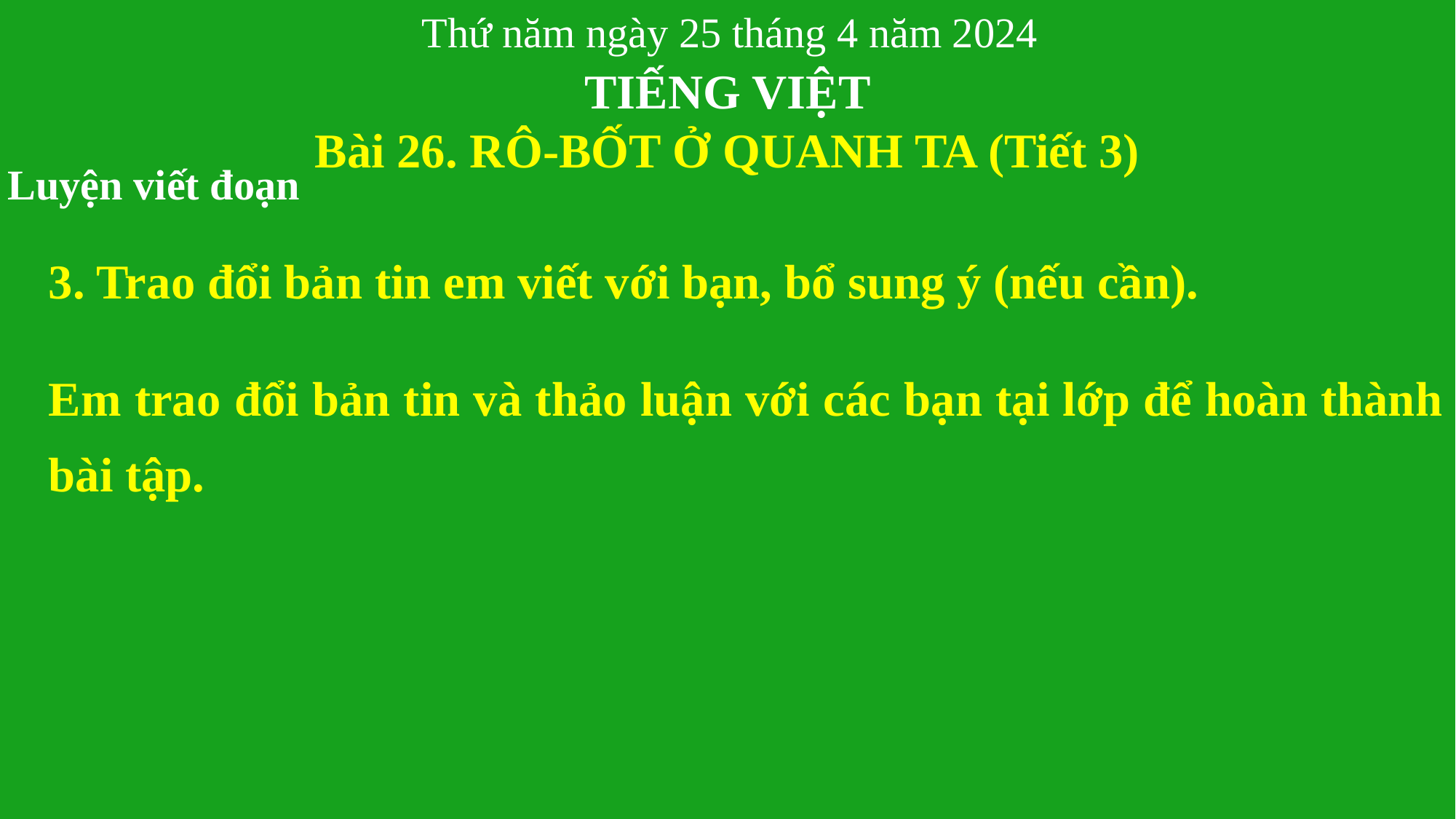

Thứ năm ngày 25 tháng 4 năm 2024
TIẾNG VIỆT
Bài 26. RÔ-BỐT Ở QUANH TA (Tiết 3)
Luyện viết đoạn
3. Trao đổi bản tin em viết với bạn, bổ sung ý (nếu cần).
Em trao đổi bản tin và thảo luận với các bạn tại lớp để hoàn thành bài tập.